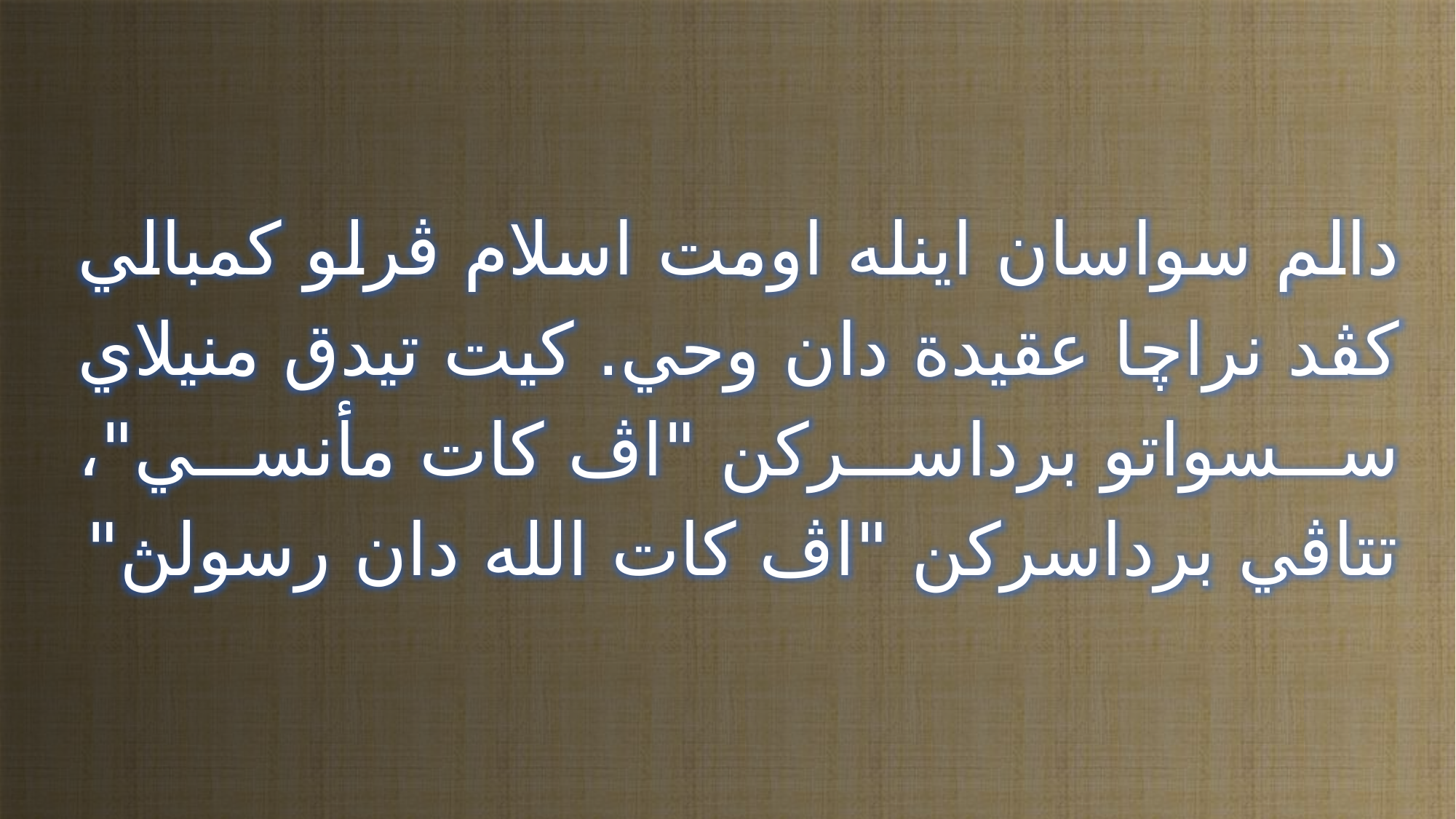

دالم سواسان اينله اومت اسلام ڤرلو كمبالي كڤد نراچا عقيدة دان وحي. كيت تيدق منيلاي سسواتو برداسركن "اڤ كات مأنسي"، تتاڤي برداسركن "اڤ كات الله دان رسولڽ"